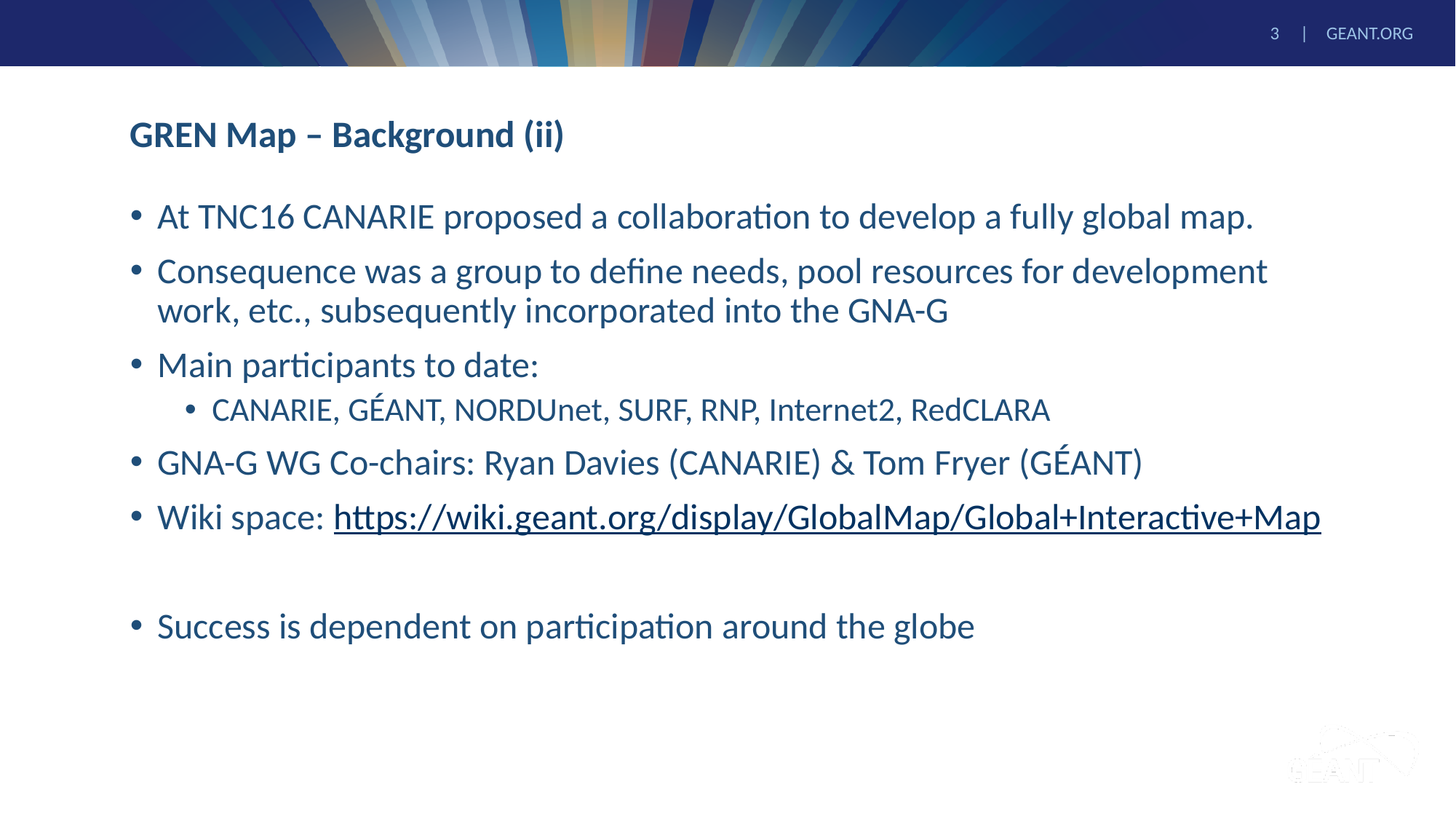

# GREN Map – Background (ii)
At TNC16 CANARIE proposed a collaboration to develop a fully global map.
Consequence was a group to define needs, pool resources for development work, etc., subsequently incorporated into the GNA-G
Main participants to date:
CANARIE, GÉANT, NORDUnet, SURF, RNP, Internet2, RedCLARA
GNA-G WG Co-chairs: Ryan Davies (CANARIE) & Tom Fryer (GÉANT)
Wiki space: https://wiki.geant.org/display/GlobalMap/Global+Interactive+Map

Success is dependent on participation around the globe